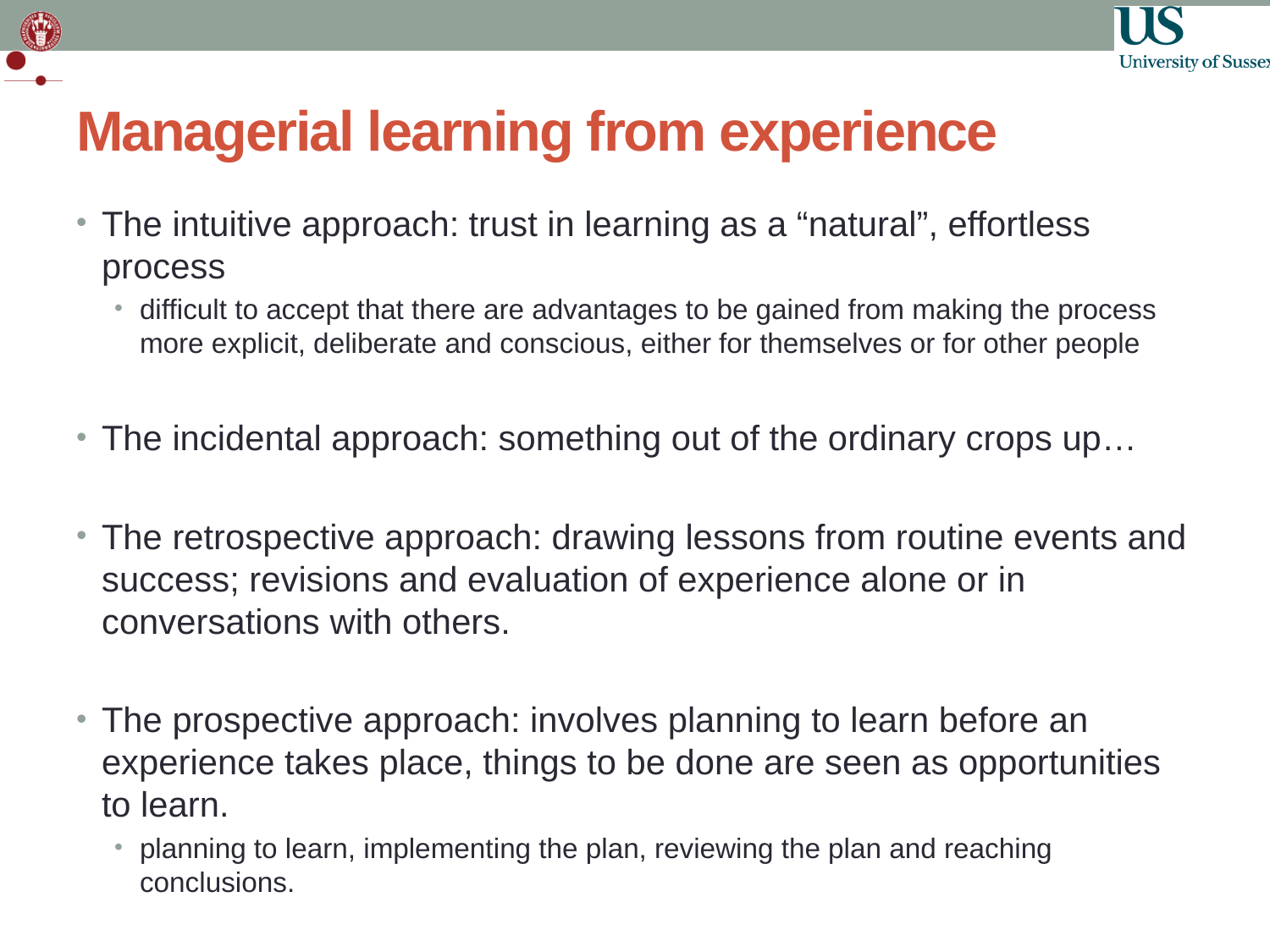

# Managerial learning from experience
The intuitive approach: trust in learning as a “natural”, effortless process
difficult to accept that there are advantages to be gained from making the process more explicit, deliberate and conscious, either for themselves or for other people

The incidental approach: something out of the ordinary crops up…

The retrospective approach: drawing lessons from routine events and success; revisions and evaluation of experience alone or in conversations with others.

The prospective approach: involves planning to learn before an experience takes place, things to be done are seen as opportunities to learn.
planning to learn, implementing the plan, reviewing the plan and reaching conclusions.

12